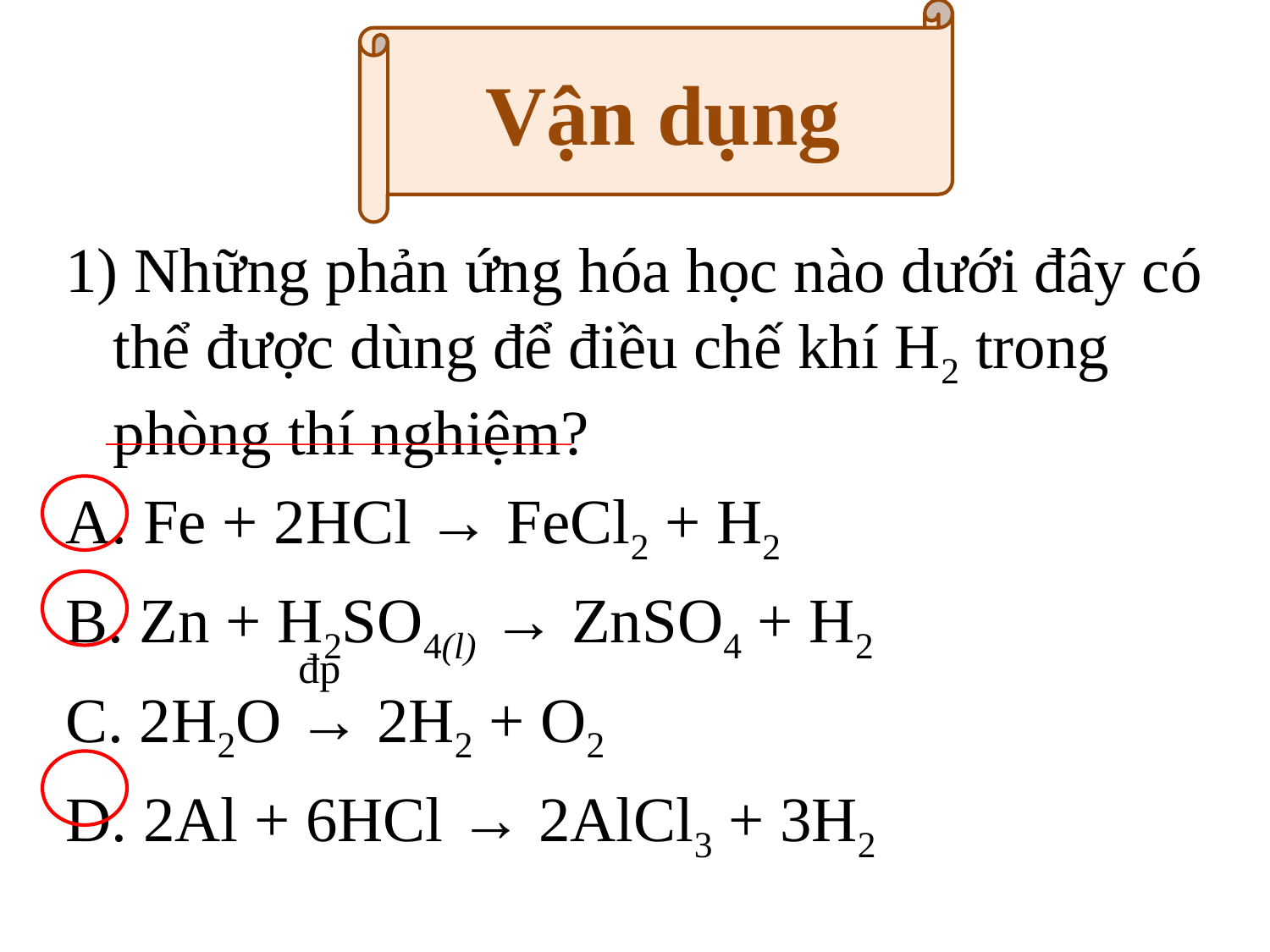

Vận dụng
1) Những phản ứng hóa học nào dưới đây có thể được dùng để điều chế khí H2 trong phòng thí nghiệm?
A. Fe + 2HCl → FeCl2 + H2
B. Zn + H2SO4(l) → ZnSO4 + H2
C. 2H2O → 2H2 + O2
D. 2Al + 6HCl → 2AlCl3 + 3H2

đp